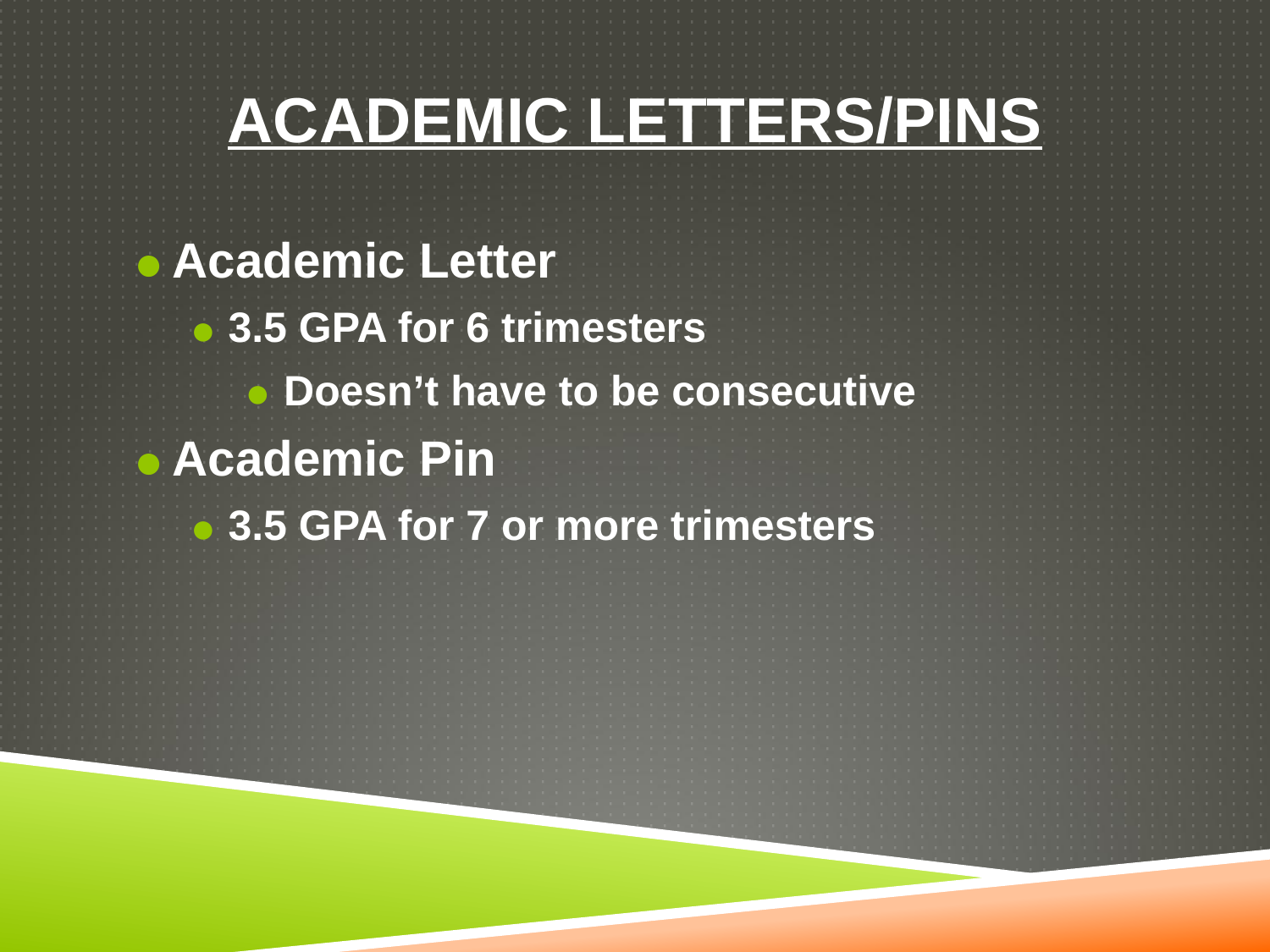

# ACADEMIC LETTERS/PINS
Academic Letter
3.5 GPA for 6 trimesters
Doesn’t have to be consecutive
Academic Pin
3.5 GPA for 7 or more trimesters